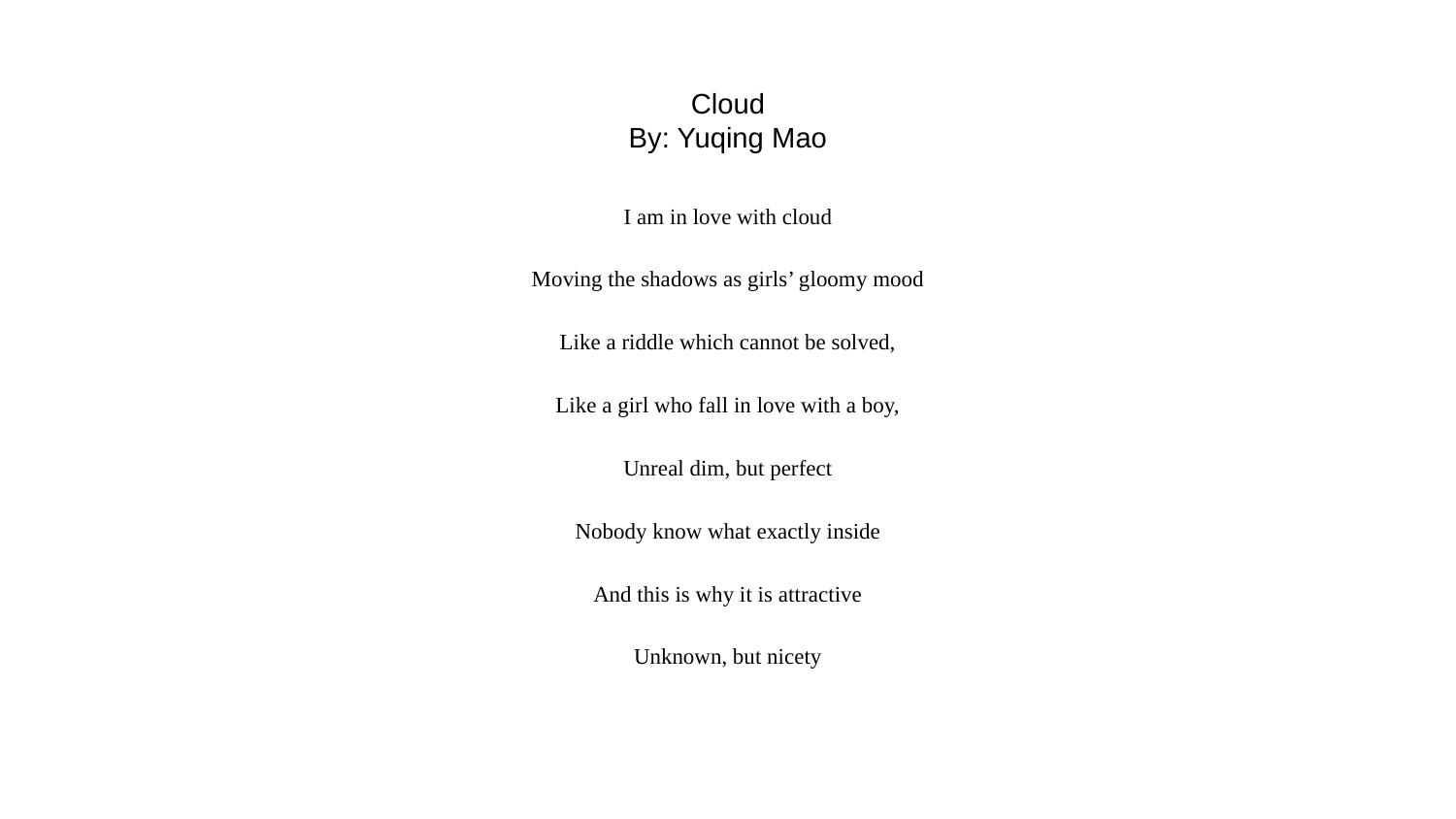

# Cloud
By: Yuqing Mao
I am in love with cloud
Moving the shadows as girls’ gloomy mood
Like a riddle which cannot be solved,
Like a girl who fall in love with a boy,
Unreal dim, but perfect
Nobody know what exactly inside
And this is why it is attractive
Unknown, but nicety